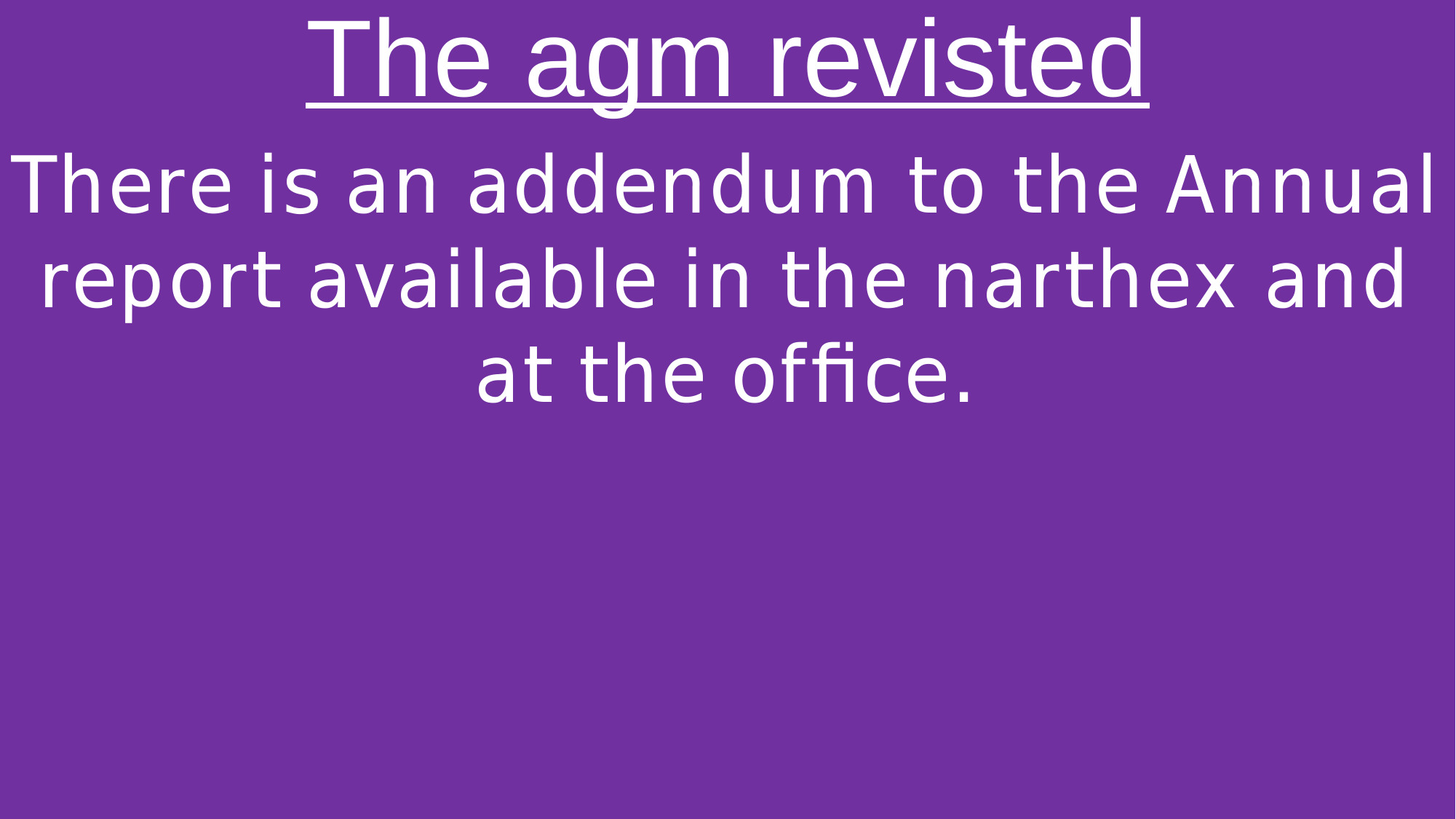

The agm revisted
There is an addendum to the Annual report available in the narthex and at the office.